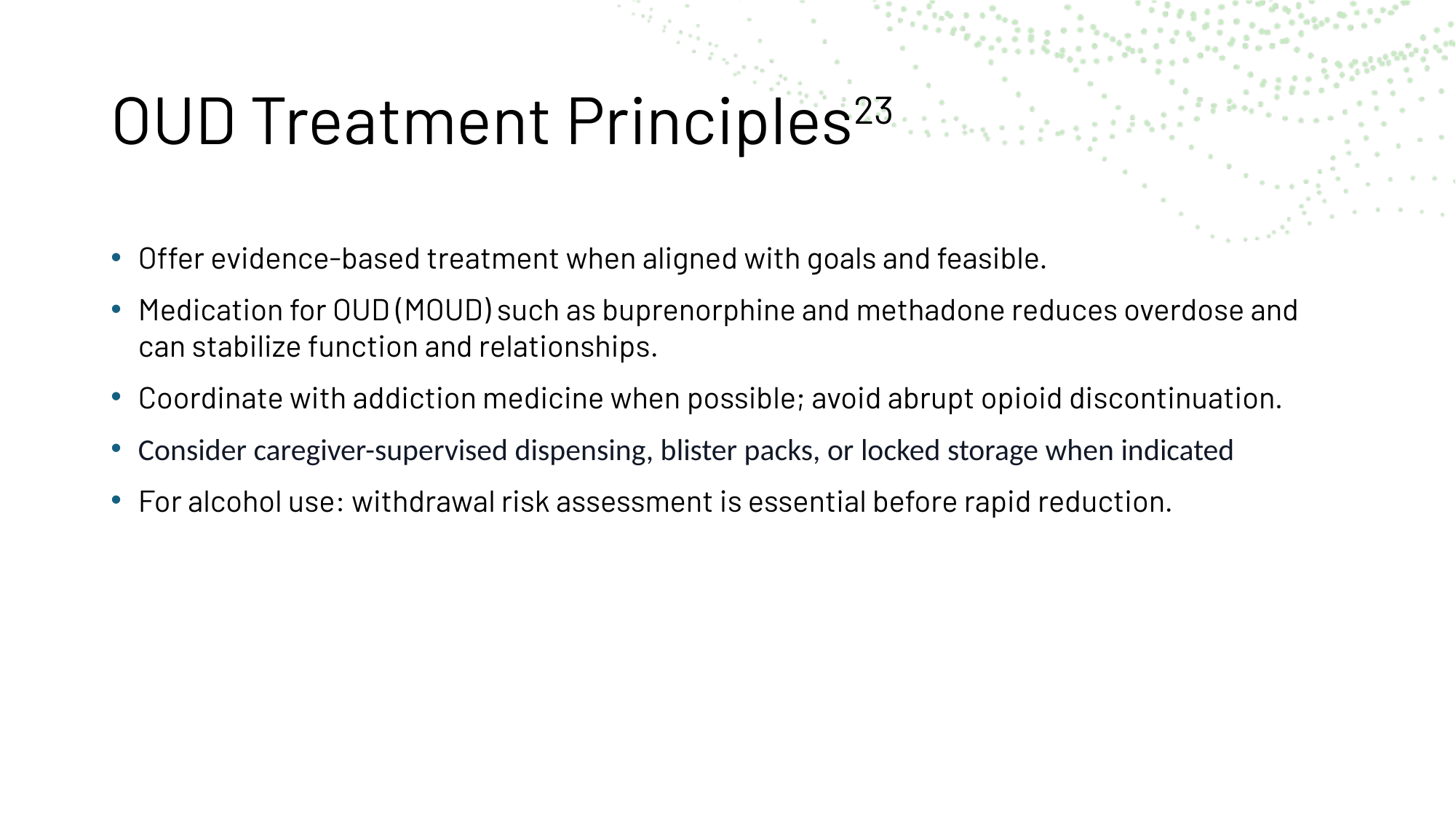

# OUD Treatment Principles23
Offer evidence‑based treatment when aligned with goals and feasible.
Medication for OUD (MOUD) such as buprenorphine and methadone reduces overdose and can stabilize function and relationships.
Coordinate with addiction medicine when possible; avoid abrupt opioid discontinuation.
Consider caregiver-supervised dispensing, blister packs, or locked storage when indicated
For alcohol use: withdrawal risk assessment is essential before rapid reduction.